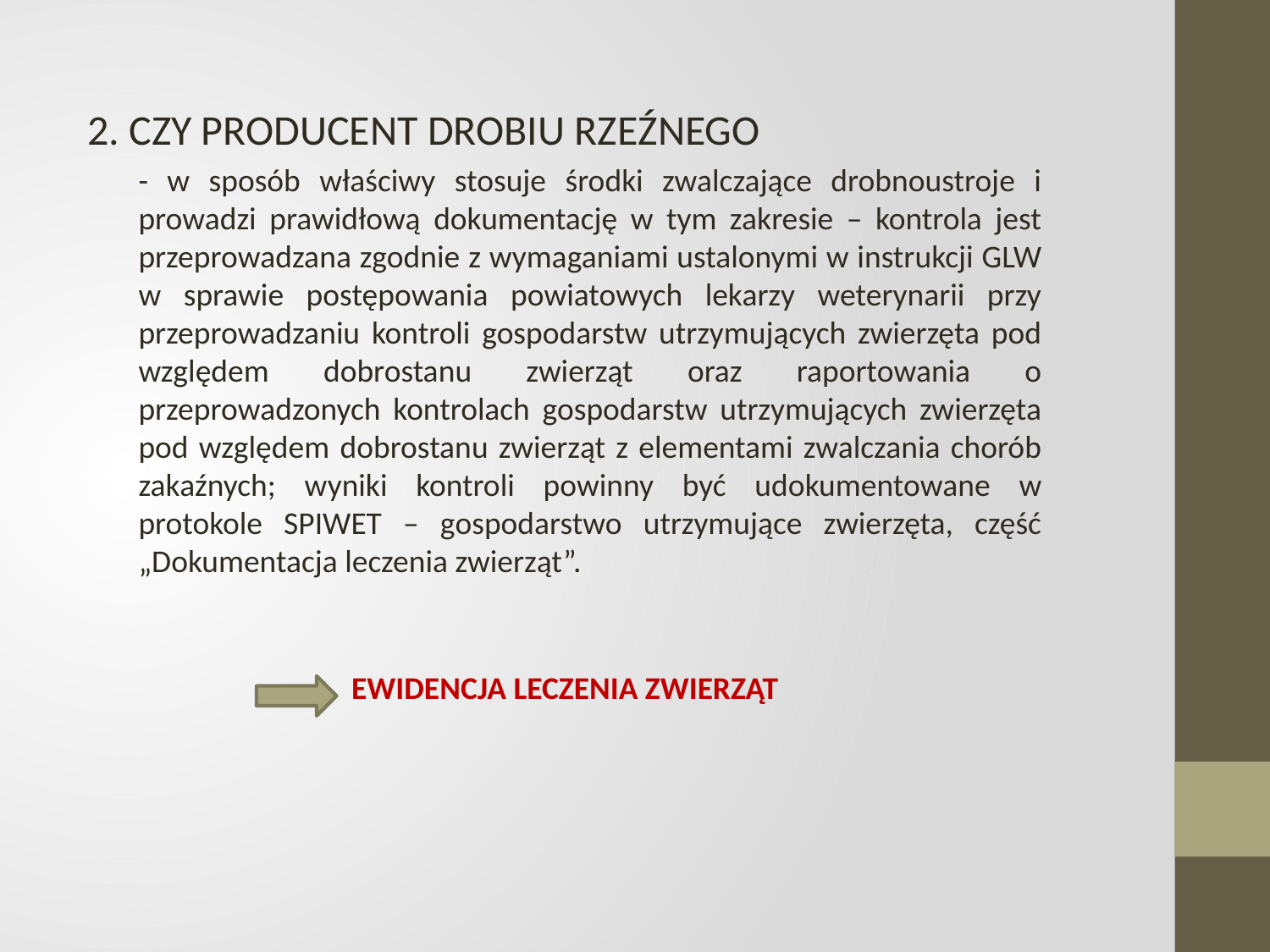

2. CZY PRODUCENT DROBIU RZEŹNEGO
- w sposób właściwy stosuje środki zwalczające drobnoustroje i prowadzi prawidłową dokumentację w tym zakresie – kontrola jest przeprowadzana zgodnie z wymaganiami ustalonymi w instrukcji GLW w sprawie postępowania powiatowych lekarzy weterynarii przy przeprowadzaniu kontroli gospodarstw utrzymujących zwierzęta pod względem dobrostanu zwierząt oraz raportowania o przeprowadzonych kontrolach gospodarstw utrzymujących zwierzęta pod względem dobrostanu zwierząt z elementami zwalczania chorób zakaźnych; wyniki kontroli powinny być udokumentowane w protokole SPIWET – gospodarstwo utrzymujące zwierzęta, część „Dokumentacja leczenia zwierząt”.

EWIDENCJA LECZENIA ZWIERZĄT